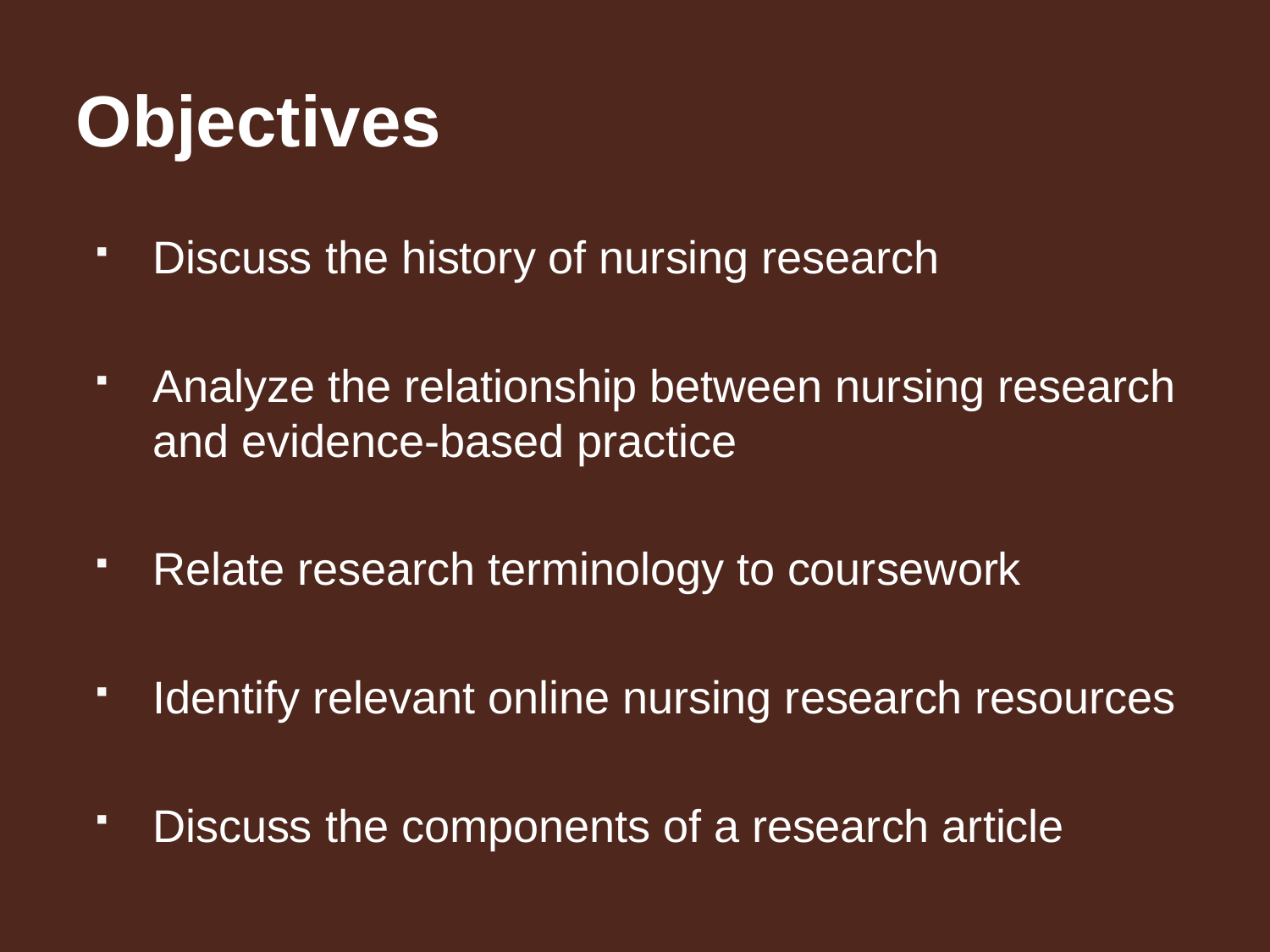

# Objectives
Discuss the history of nursing research

Analyze the relationship between nursing research and evidence-based practice

Relate research terminology to coursework

Identify relevant online nursing research resources

Discuss the components of a research article